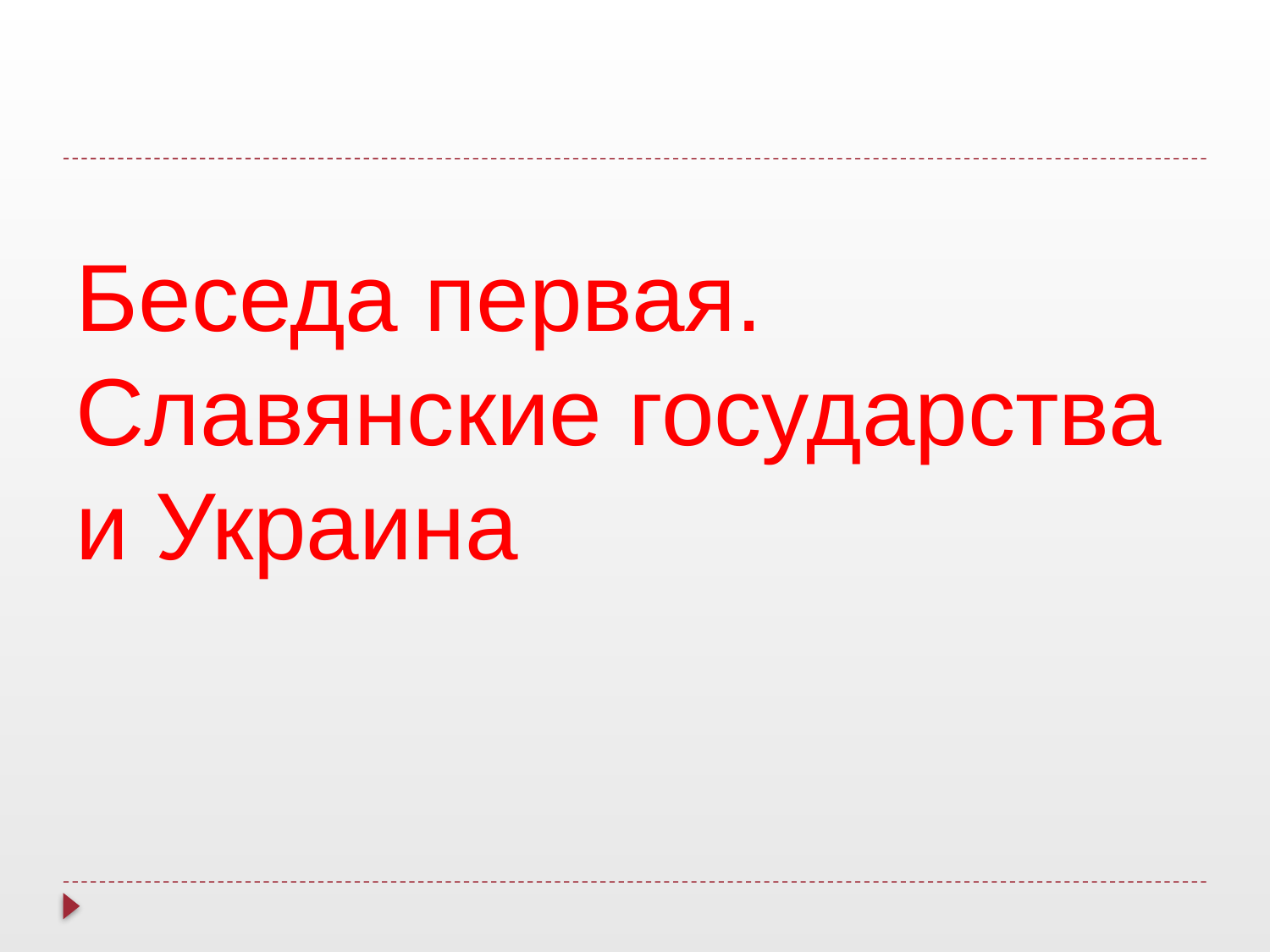

# Беседа первая. Славянские государства и Украина